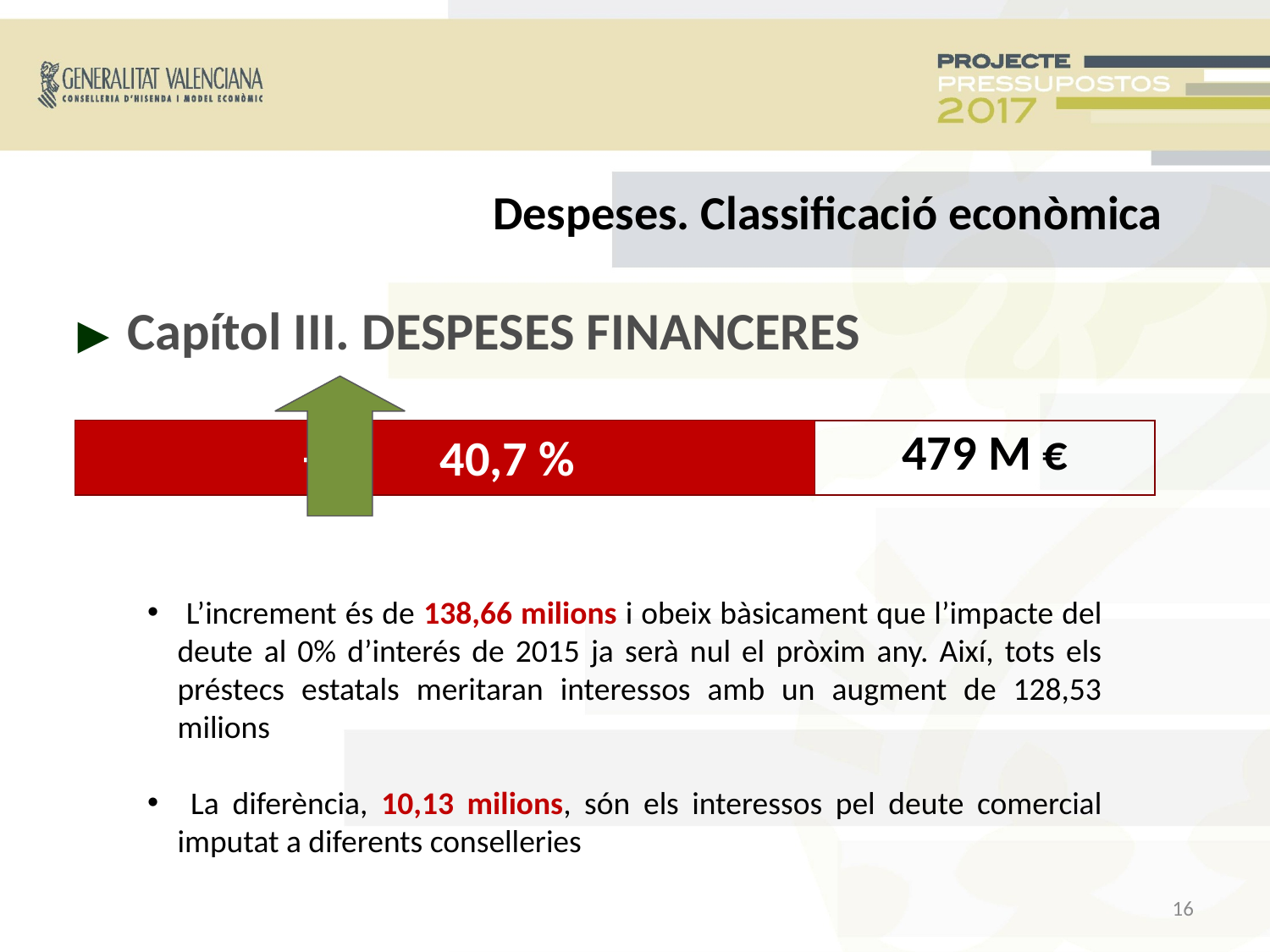

Despeses. Classificació econòmica
Capítol III. DESPESES FINANCERES
►

+          40,7 %
479 M €
 L’increment és de 138,66 milions i obeix bàsicament que l’impacte del deute al 0% d’interés de 2015 ja serà nul el pròxim any. Així, tots els préstecs estatals meritaran interessos amb un augment de 128,53 milions

 La diferència, 10,13 milions, són els interessos pel deute comercial imputat a diferents conselleries
16